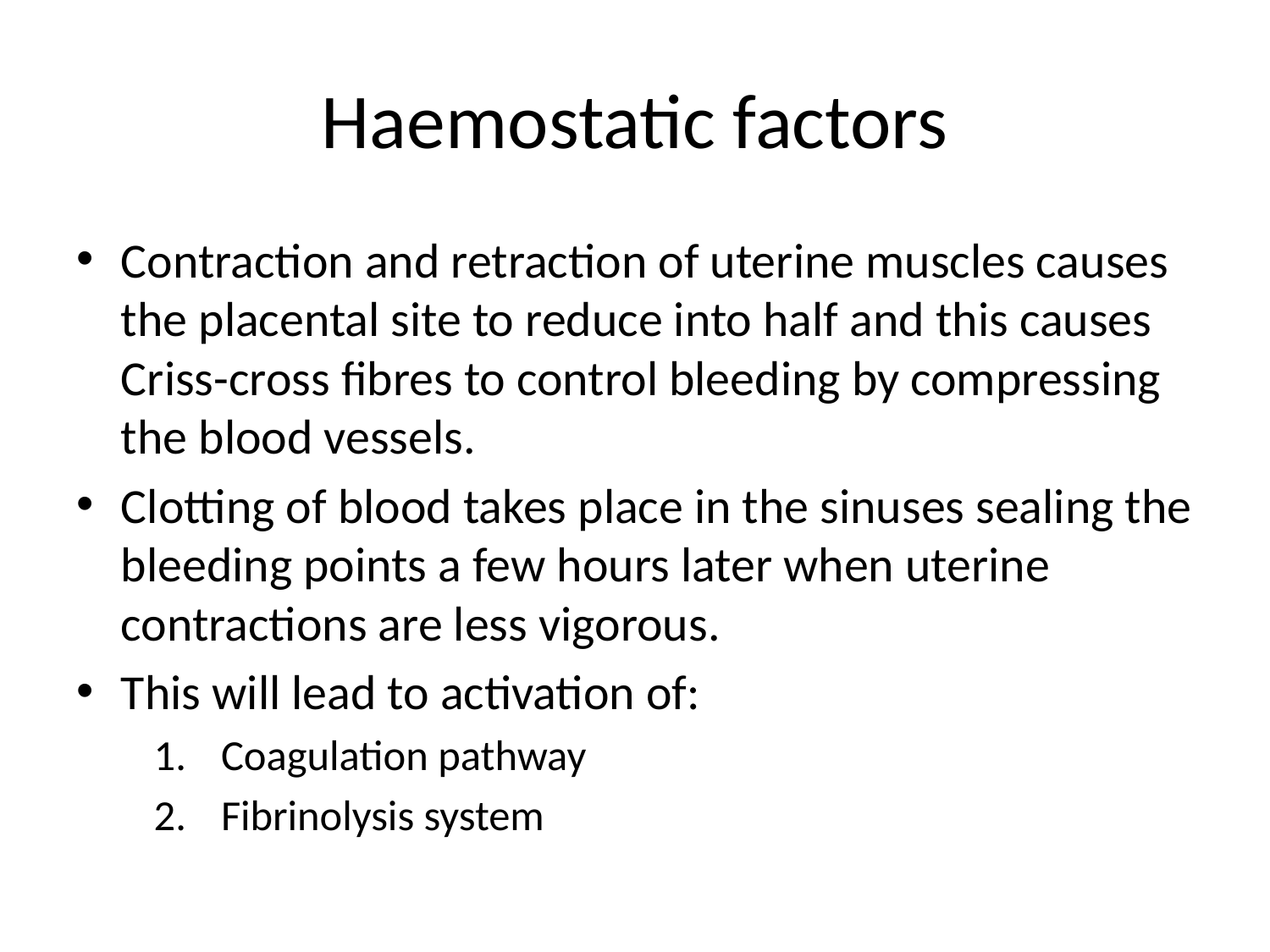

# Haemostatic factors
Contraction and retraction of uterine muscles causes the placental site to reduce into half and this causes Criss-cross fibres to control bleeding by compressing the blood vessels.
Clotting of blood takes place in the sinuses sealing the bleeding points a few hours later when uterine contractions are less vigorous.
This will lead to activation of:
Coagulation pathway
Fibrinolysis system